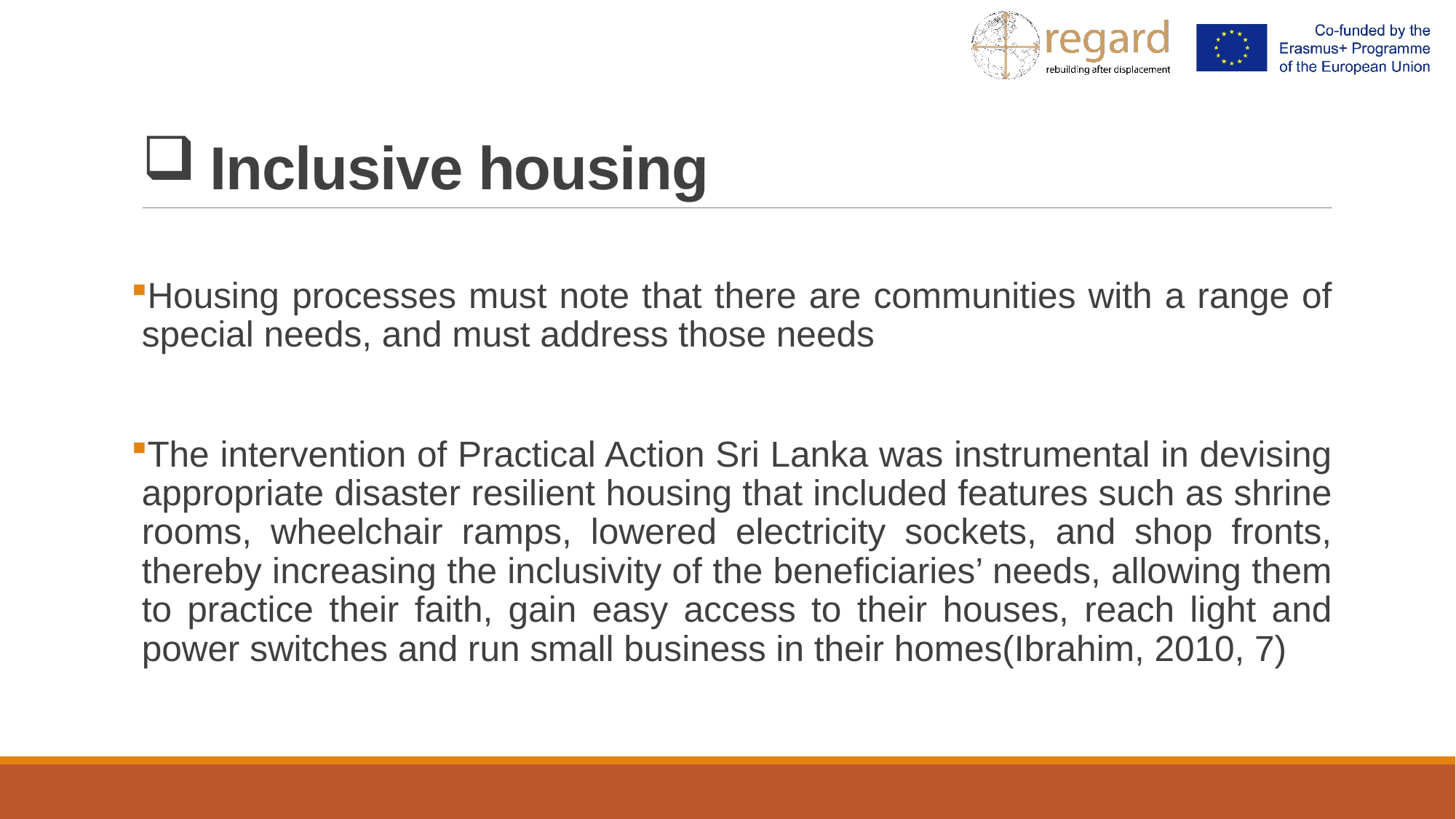

# Inclusive housing

Housing processes must note that there are communities with a range of special needs, and must address those needs

The intervention of Practical Action Sri Lanka was instrumental in devising appropriate disaster resilient housing that included features such as shrine rooms, wheelchair ramps, lowered electricity sockets, and shop fronts, thereby increasing the inclusivity of the beneficiaries’ needs, allowing them to practice their faith, gain easy access to their houses, reach light and power switches and run small business in their homes(Ibrahim, 2010, 7)